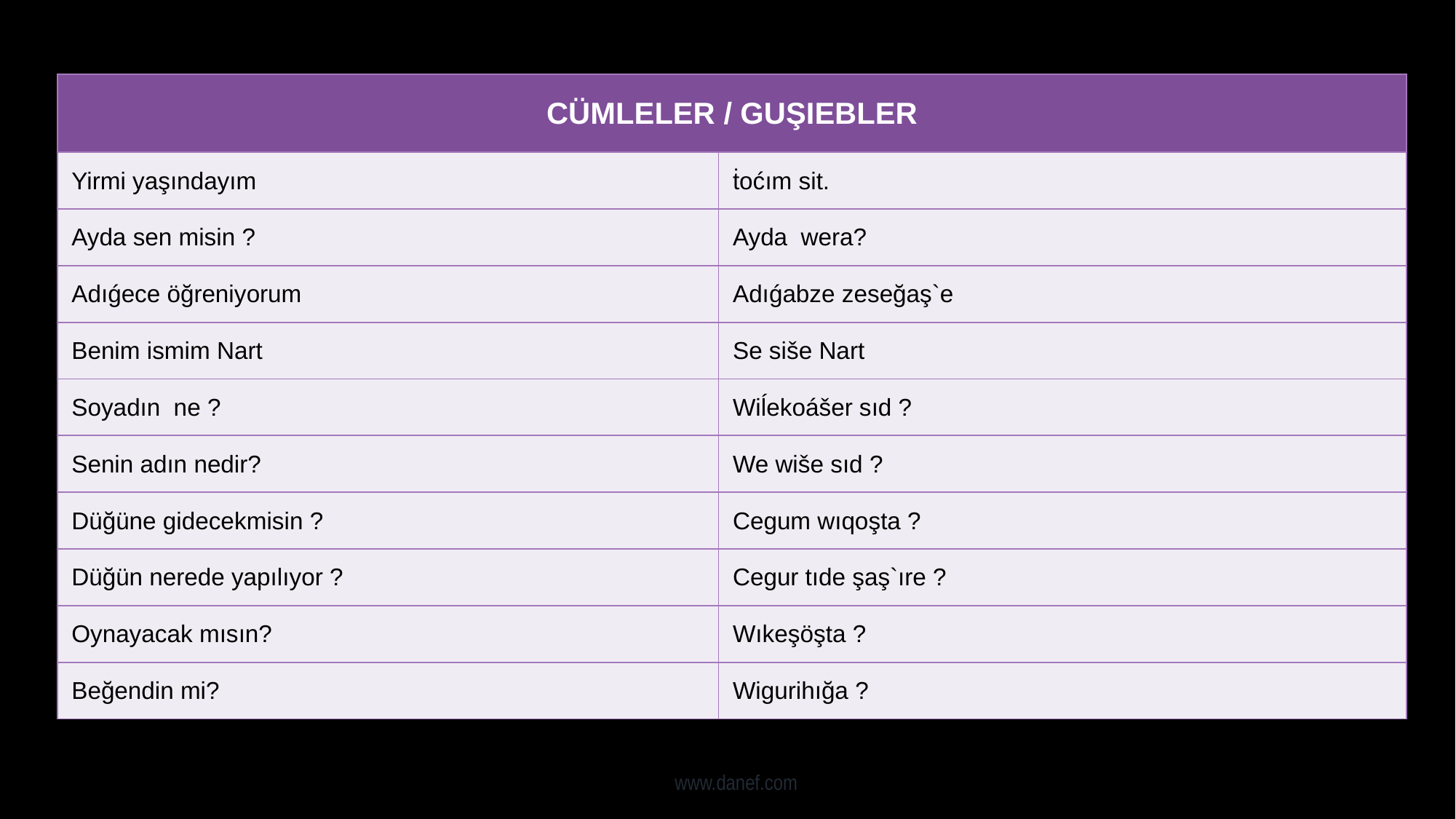

| CÜMLELER / GUŞIEBLER |  |
| --- | --- |
| Yirmi yaşındayım | ṫoćım sit. |
| Ayda sen misin ? | Ayda wera? |
| Adıǵece öğreniyorum | Аdıǵabze zeseğaş`e |
| Benim ismim Nart | Se siše Nart |
| Soyadın ne ? | Wiĺekoášer sıd ? |
| Senin adın nedir? | We wiše sıd ? |
| Düğüne gidecekmisin ? | Cegum wıqoşta ? |
| Düğün nerede yapılıyor ? | Cegur tıde şaş`ıre ? |
| Oynayacak mısın? | Wıkeşöşta ? |
| Beğendin mi? | Wigurihığa ? |
www.danef.com
64